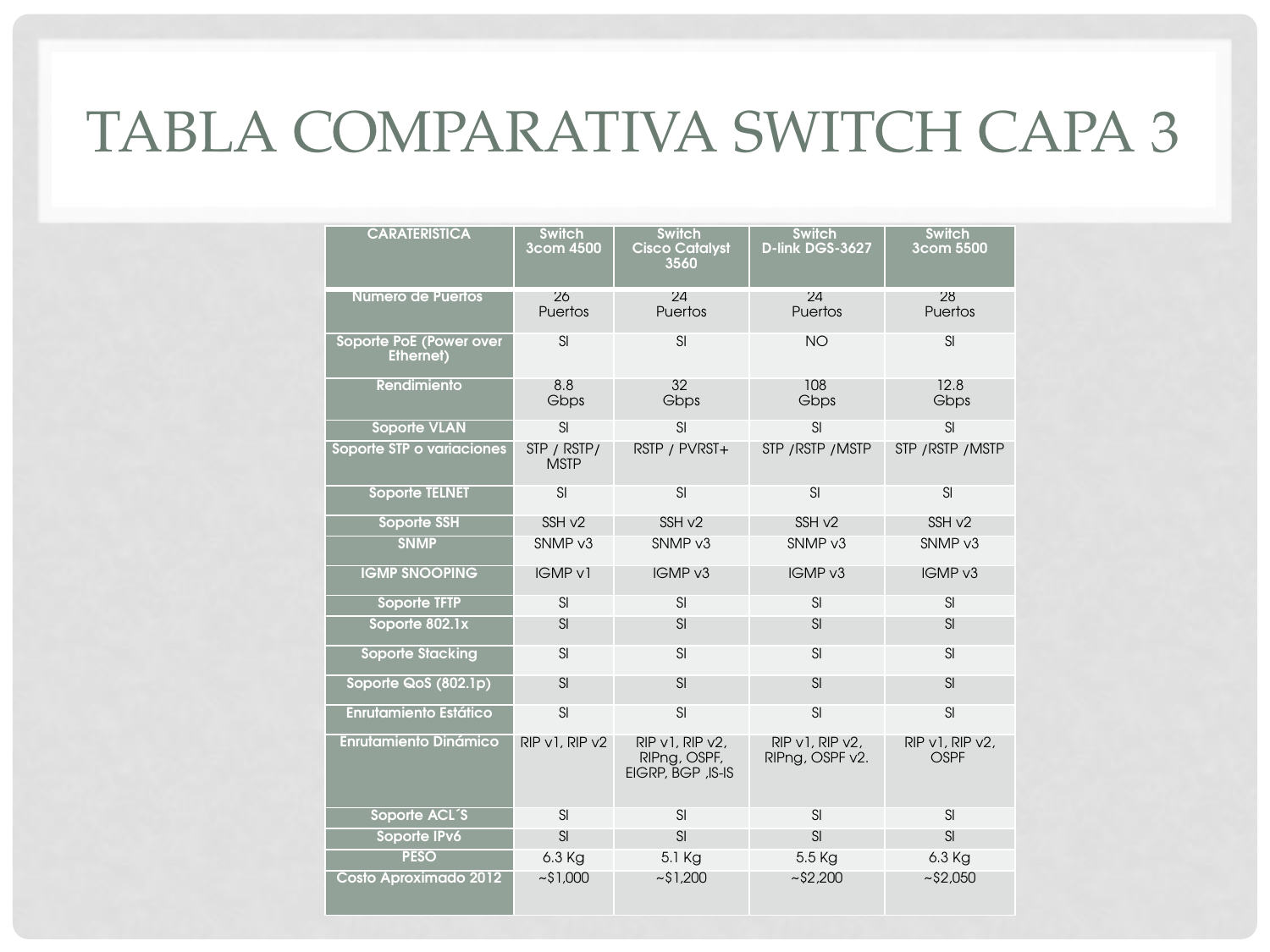

# TABLA COMPARATIVA SWITCH CAPA 3
| CARATERISTICA | Switch 3com 4500 | Switch Cisco Catalyst 3560 | Switch D-link DGS-3627 | Switch 3com 5500 |
| --- | --- | --- | --- | --- |
| Número de Puertos | 26 Puertos | 24 Puertos | 24 Puertos | 28 Puertos |
| Soporte PoE (Power over Ethernet) | SI | SI | NO | SI |
| Rendimiento | 8.8 Gbps | 32 Gbps | 108 Gbps | 12.8 Gbps |
| Soporte VLAN | SI | SI | SI | SI |
| Soporte STP o variaciones | STP / RSTP/ MSTP | RSTP / PVRST+ | STP /RSTP /MSTP | STP /RSTP /MSTP |
| Soporte TELNET | SI | SI | SI | SI |
| Soporte SSH | SSH v2 | SSH v2 | SSH v2 | SSH v2 |
| SNMP | SNMP v3 | SNMP v3 | SNMP v3 | SNMP v3 |
| IGMP SNOOPING | IGMP v1 | IGMP v3 | IGMP v3 | IGMP v3 |
| Soporte TFTP | SI | SI | SI | SI |
| Soporte 802.1x | SI | SI | SI | SI |
| Soporte Stacking | SI | SI | SI | SI |
| Soporte QoS (802.1p) | SI | SI | SI | SI |
| Enrutamiento Estático | SI | SI | SI | SI |
| Enrutamiento Dinámico | RIP v1, RIP v2 | RIP v1, RIP v2, RIPng, OSPF, EIGRP, BGP ,IS-IS | RIP v1, RIP v2, RIPng, OSPF v2. | RIP v1, RIP v2, OSPF |
| Soporte ACL´S | SI | SI | SI | SI |
| Soporte IPv6 | SI | SI | SI | SI |
| PESO | 6.3 Kg | 5.1 Kg | 5.5 Kg | 6.3 Kg |
| Costo Aproximado 2012 | ~$1,000 | ~$1,200 | ~$2,200 | ~$2,050 |